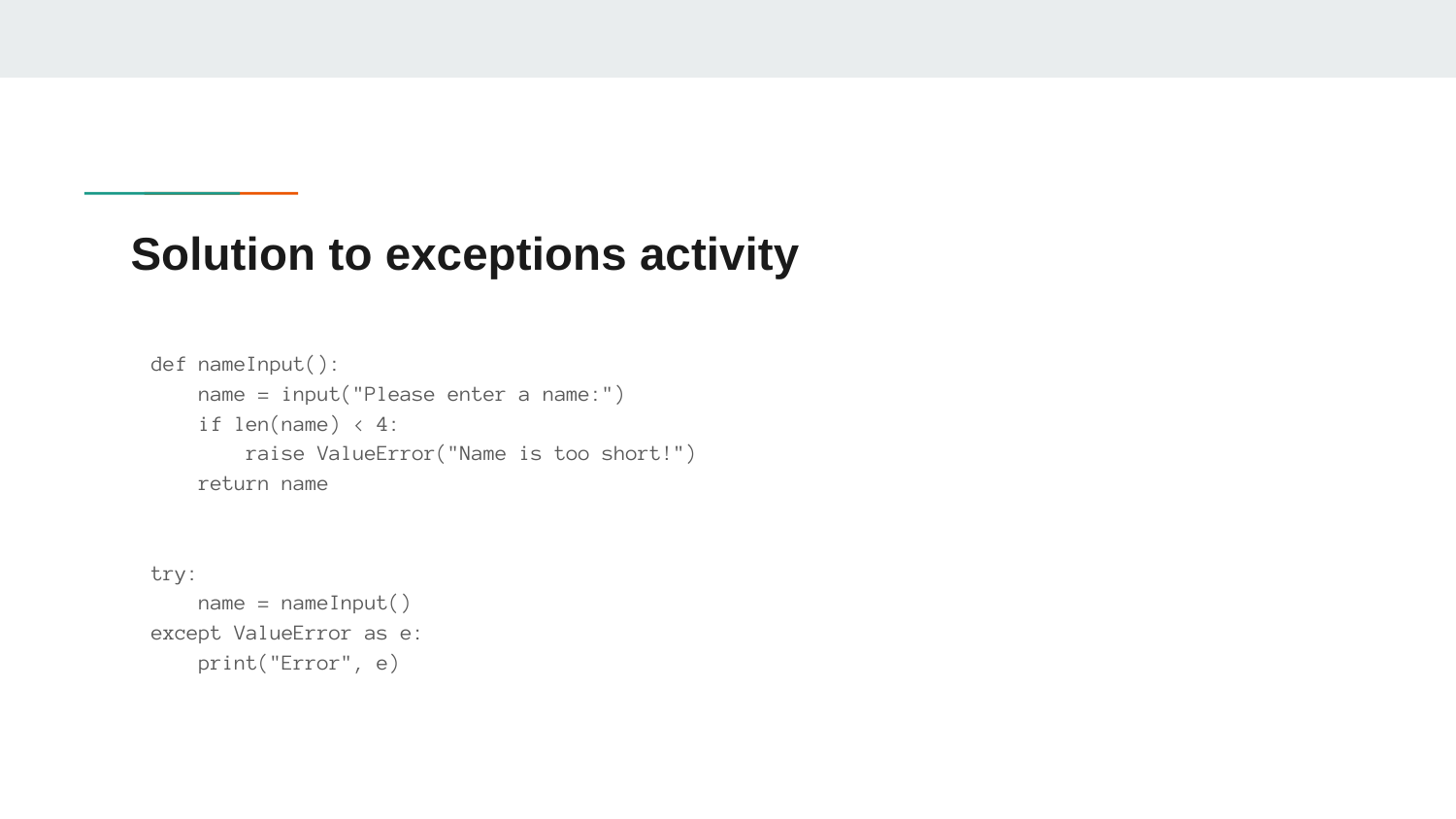

# Solution to exceptions activity
def nameInput():
    name = input("Please enter a name:")
    if len(name) < 4:
        raise ValueError("Name is too short!")
    return name

try:
    name = nameInput()
except ValueError as e:
    print("Error", e)